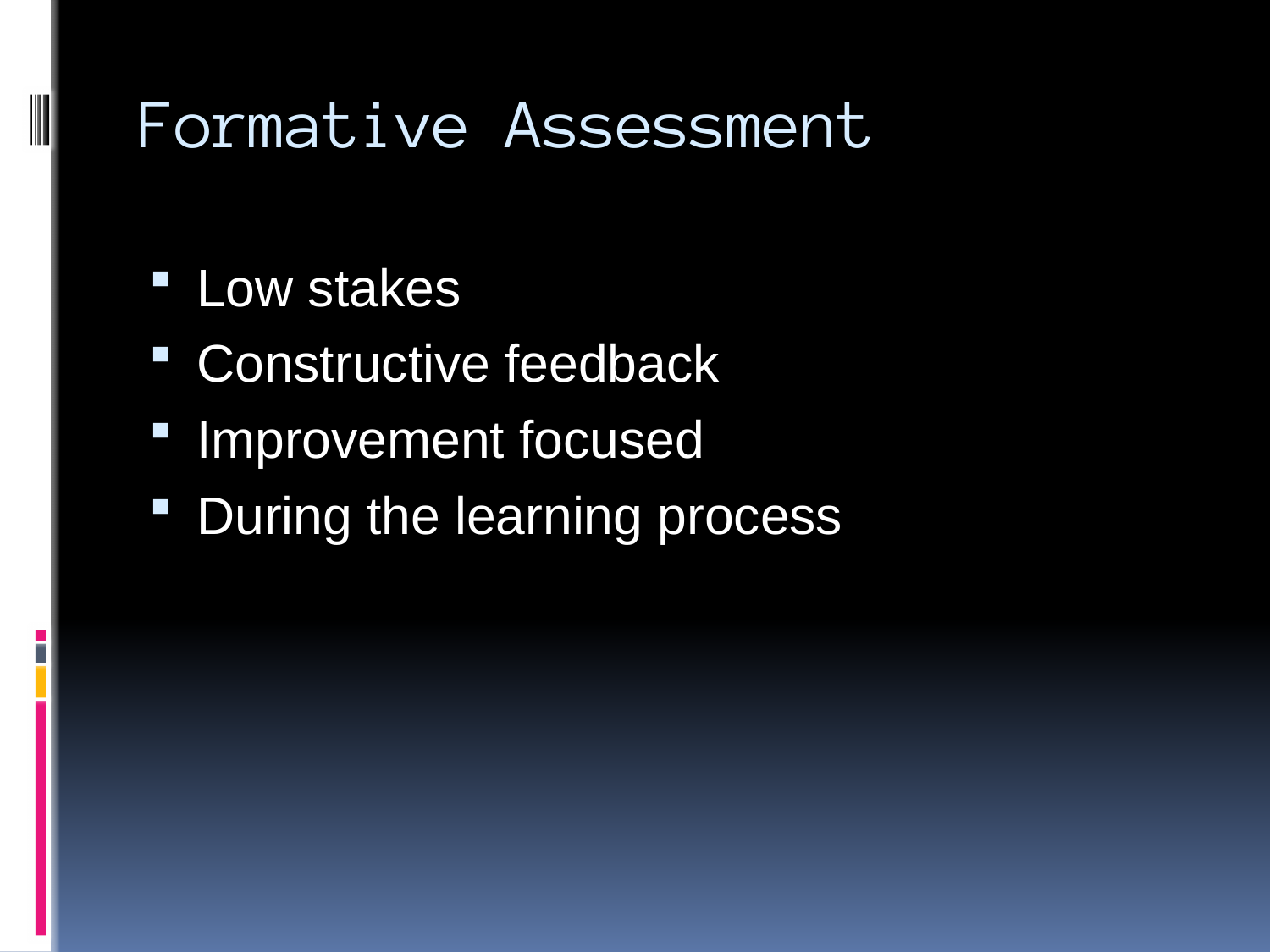

# Formative Assessment
Low stakes
Constructive feedback
Improvement focused
During the learning process